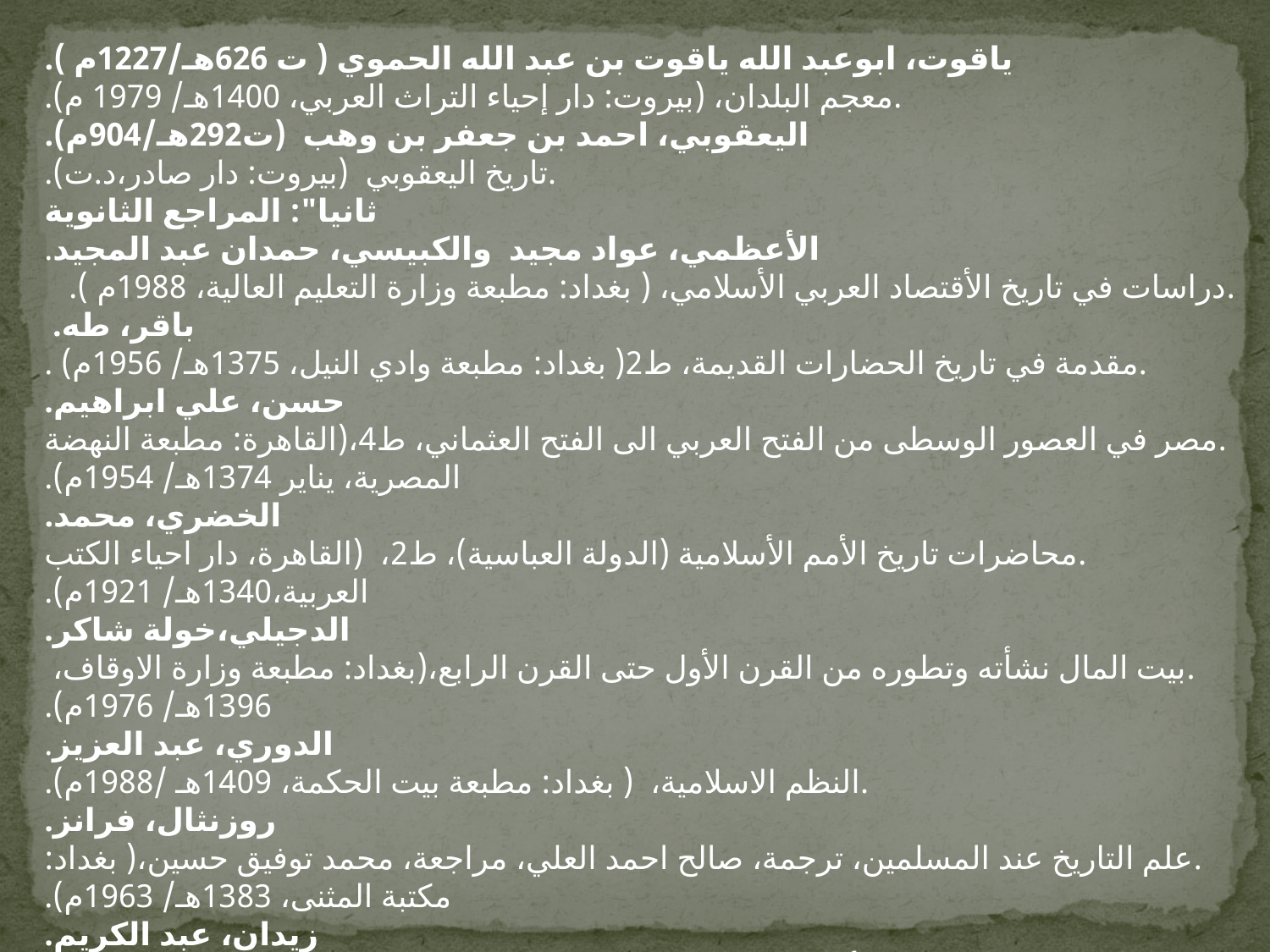

ياقوت، ابوعبد الله ياقوت بن عبد الله الحموي ( ت 626هـ/1227م ).
.معجم البلدان، (بيروت: دار إحياء التراث العربي، 1400هـ/ 1979 م).
اليعقوبي، احمد بن جعفر بن وهب  (ت292هـ/904م).
.تاريخ اليعقوبي  (بيروت: دار صادر،د.ت).
ثانيا": المراجع الثانوية
الأعظمي، عواد مجيد  والكبيسي، حمدان عبد المجيد.
.دراسات في تاريخ الأقتصاد العربي الأسلامي، ( بغداد: مطبعة وزارة التعليم العالية، 1988م ).
باقر، طه.
.مقدمة في تاريخ الحضارات القديمة، ط2( بغداد: مطبعة وادي النيل، 1375هـ/ 1956م) .
حسن، علي ابراهيم.
.مصر في العصور الوسطى من الفتح العربي الى الفتح العثماني، ط4،(القاهرة: مطبعة النهضة المصرية، يناير 1374هـ/ 1954م).
الخضري، محمد.
.محاضرات تاريخ الأمم الأسلامية (الدولة العباسية)، ط2،  (القاهرة، دار احياء الكتب العربية،1340هـ/ 1921م).
الدجيلي،خولة شاكر.
.بيت المال نشأته وتطوره من القرن الأول حتى القرن الرابع،(بغداد: مطبعة وزارة الاوقاف،  1396هـ/ 1976م).
الدوري، عبد العزيز.
.النظم الاسلامية،  ( بغداد: مطبعة بيت الحكمة، 1409هـ /1988م).
روزنثال، فرانز.
.علم التاريخ عند المسلمين، ترجمة، صالح احمد العلي، مراجعة، محمد توفيق حسين،( بغداد: مكتبة المثنى، 1383هـ/ 1963م).
زيدان، عبد الكريم.
.احكام الذميين والمستأمنين في دار الاسلام، ط2، (بغداد: مطبعة جامعة بغداد، 1397هـ/ 1976سرور، محمد جمال الدين.